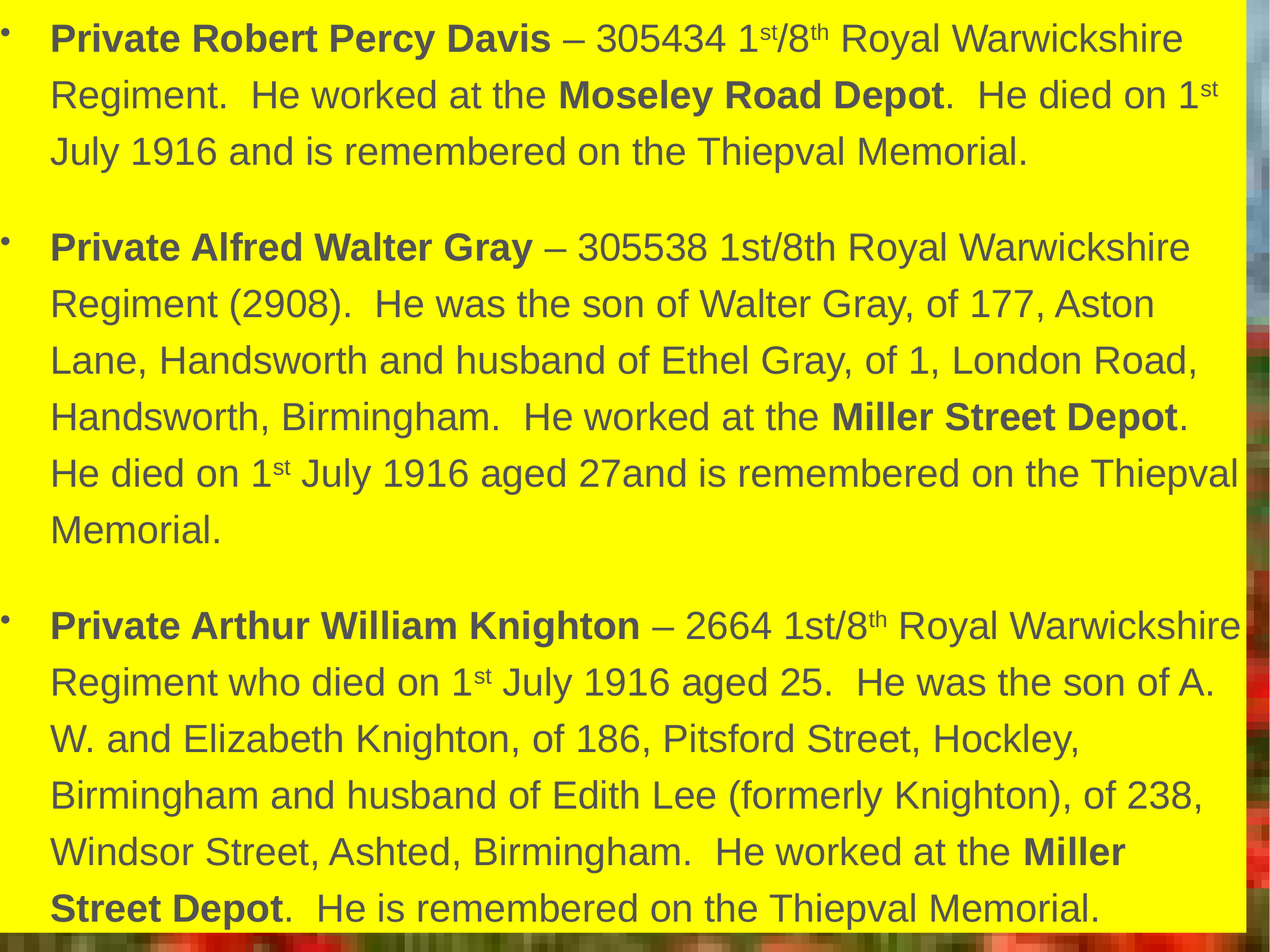

Private Robert Percy Davis – 305434 1st/8th Royal Warwickshire Regiment.  He worked at the Moseley Road Depot.  He died on 1st July 1916 and is remembered on the Thiepval Memorial.
Private Alfred Walter Gray – 305538 1st/8th Royal Warwickshire Regiment (2908).  He was the son of Walter Gray, of 177, Aston Lane, Handsworth and husband of Ethel Gray, of 1, London Road, Handsworth, Birmingham.  He worked at the Miller Street Depot.  He died on 1st July 1916 aged 27and is remembered on the Thiepval Memorial.
Private Arthur William Knighton – 2664 1st/8th Royal Warwickshire Regiment who died on 1st July 1916 aged 25.  He was the son of A. W. and Elizabeth Knighton, of 186, Pitsford Street, Hockley, Birmingham and husband of Edith Lee (formerly Knighton), of 238, Windsor Street, Ashted, Birmingham.  He worked at the Miller Street Depot.  He is remembered on the Thiepval Memorial.